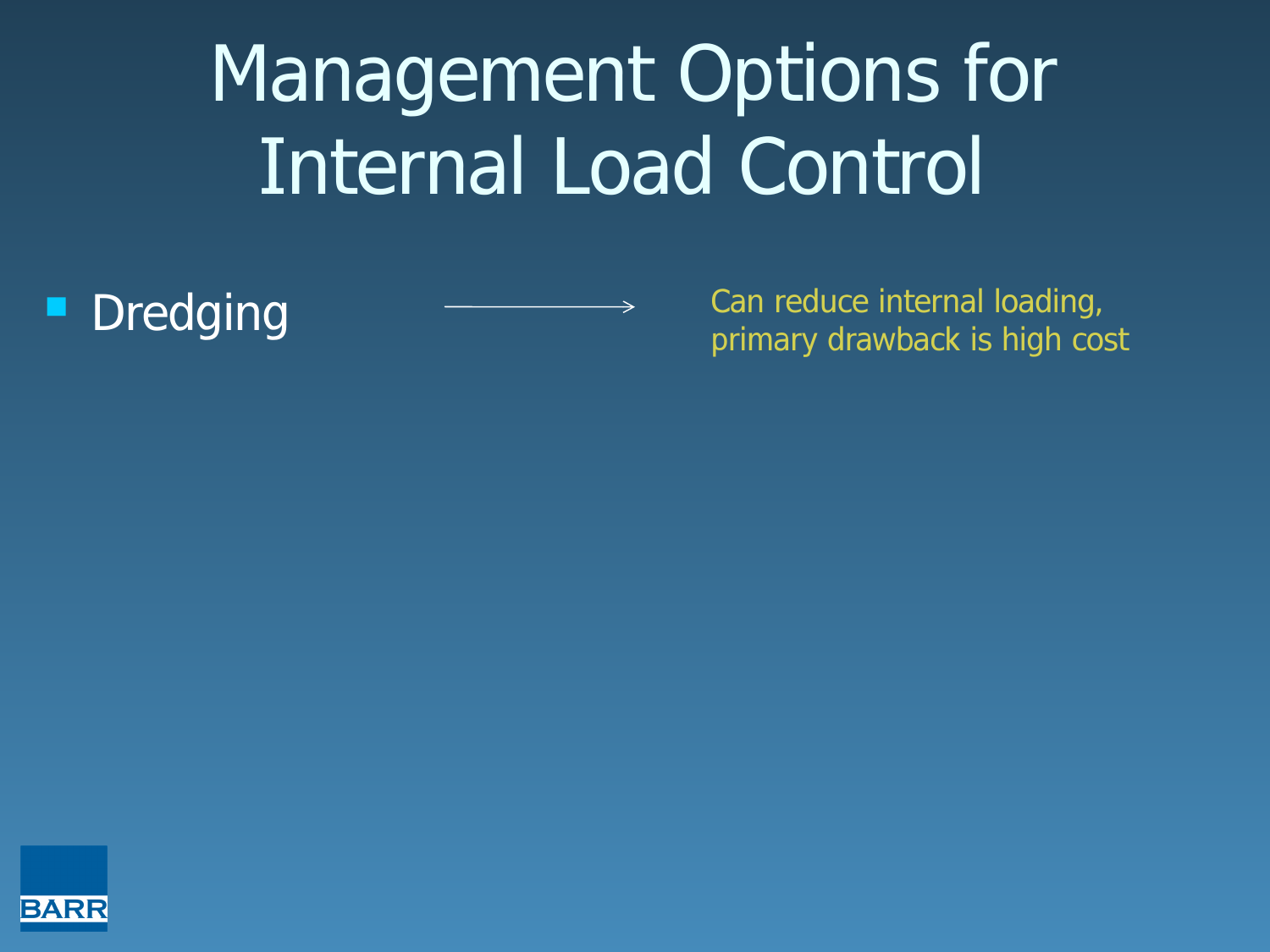

# Management Options for Internal Load Control
Dredging
Can reduce internal loading, primary drawback is high cost